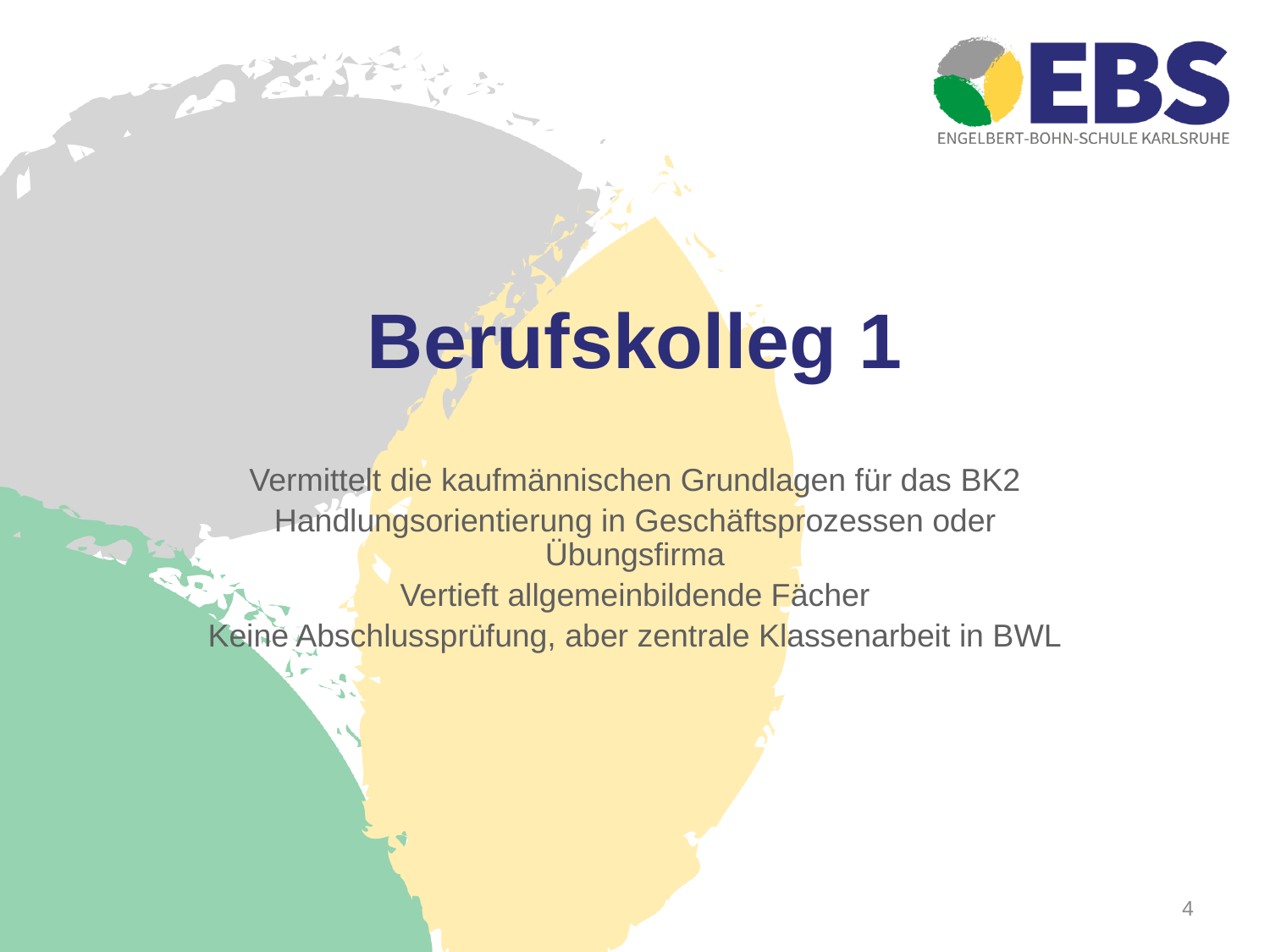

# Berufskolleg 1
Vermittelt die kaufmännischen Grundlagen für das BK2
Handlungsorientierung in Geschäftsprozessen oder Übungsfirma
Vertieft allgemeinbildende Fächer
Keine Abschlussprüfung, aber zentrale Klassenarbeit in BWL

4